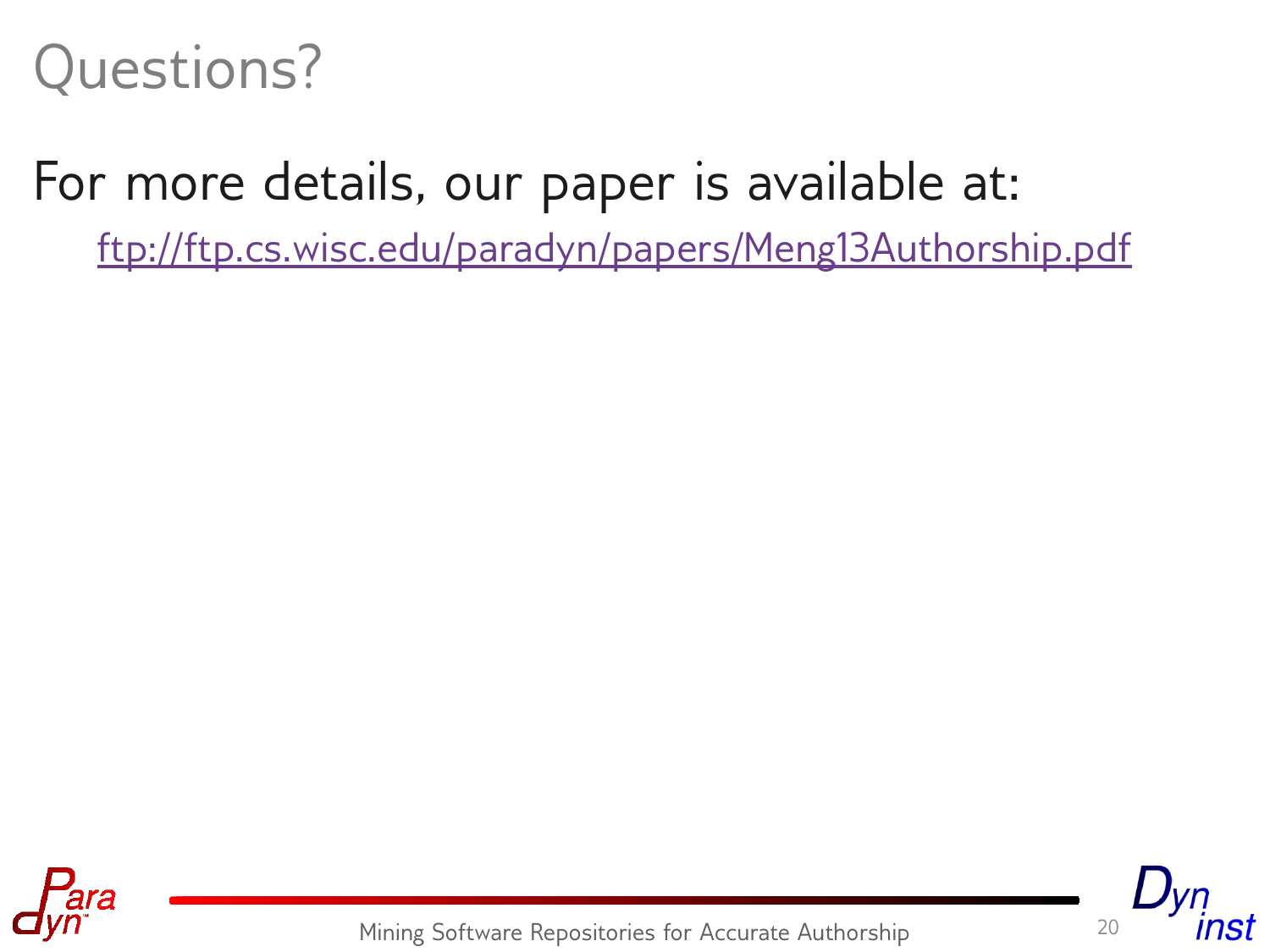

# Questions?
For more details, our paper is available at:
ftp://ftp.cs.wisc.edu/paradyn/papers/Meng13Authorship.pdf

20
Mining Software Repositories for Accurate Authorship